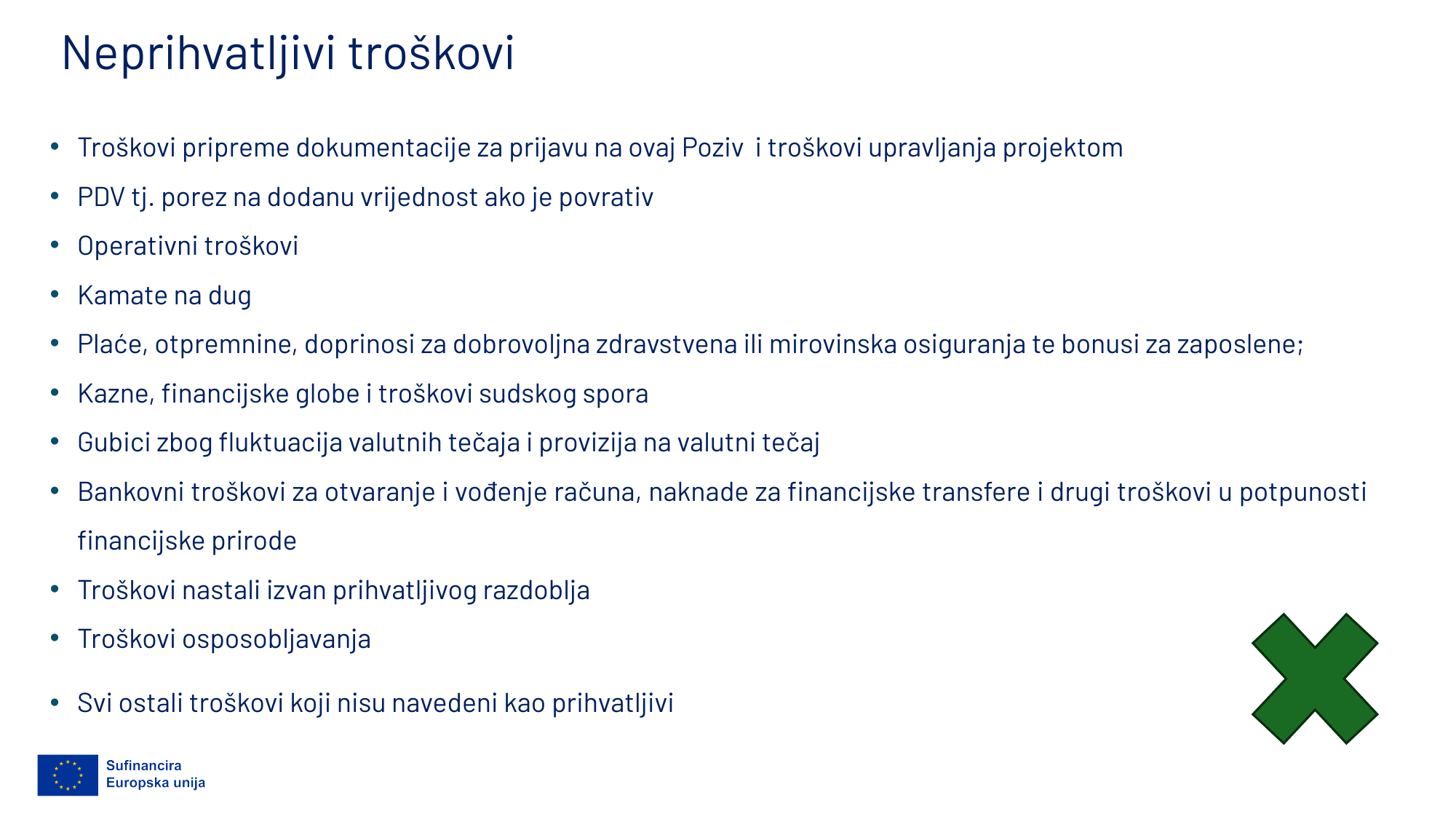

# Neprihvatljivi troškovi
Troškovi pripreme dokumentacije za prijavu na ovaj Poziv  i troškovi upravljanja projektom
PDV tj. porez na dodanu vrijednost ako je povrativ
Operativni troškovi
Kamate na dug
Plaće, otpremnine, doprinosi za dobrovoljna zdravstvena ili mirovinska osiguranja te bonusi za zaposlene;
Kazne, financijske globe i troškovi sudskog spora
Gubici zbog fluktuacija valutnih tečaja i provizija na valutni tečaj
Bankovni troškovi za otvaranje i vođenje računa, naknade za financijske transfere i drugi troškovi u potpunosti financijske prirode
Troškovi nastali izvan prihvatljivog razdoblja
Troškovi osposobljavanja
Svi ostali troškovi koji nisu navedeni kao prihvatljivi